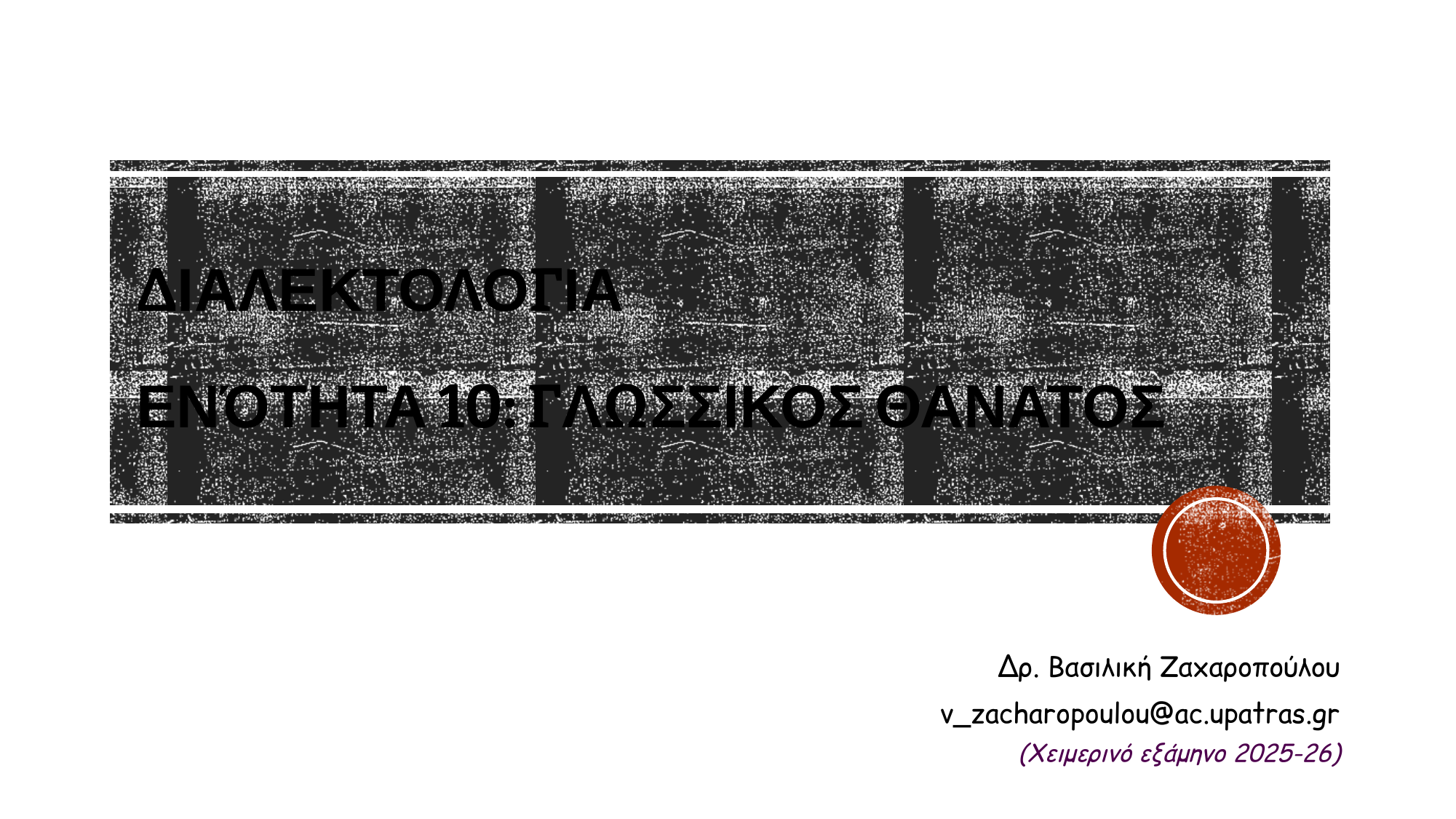

# διαλεκτΟΛΟΓΙΑ Ενότητα 10: ΓΛΩΣΣΙΚΟΣ ΘΑΝΑΤΟΣ
    Δρ. Βασιλική Ζαχαροπούλου
v_zacharopoulou@ac.upatras.gr
(Χειμερινό εξάμηνο 2025-26)